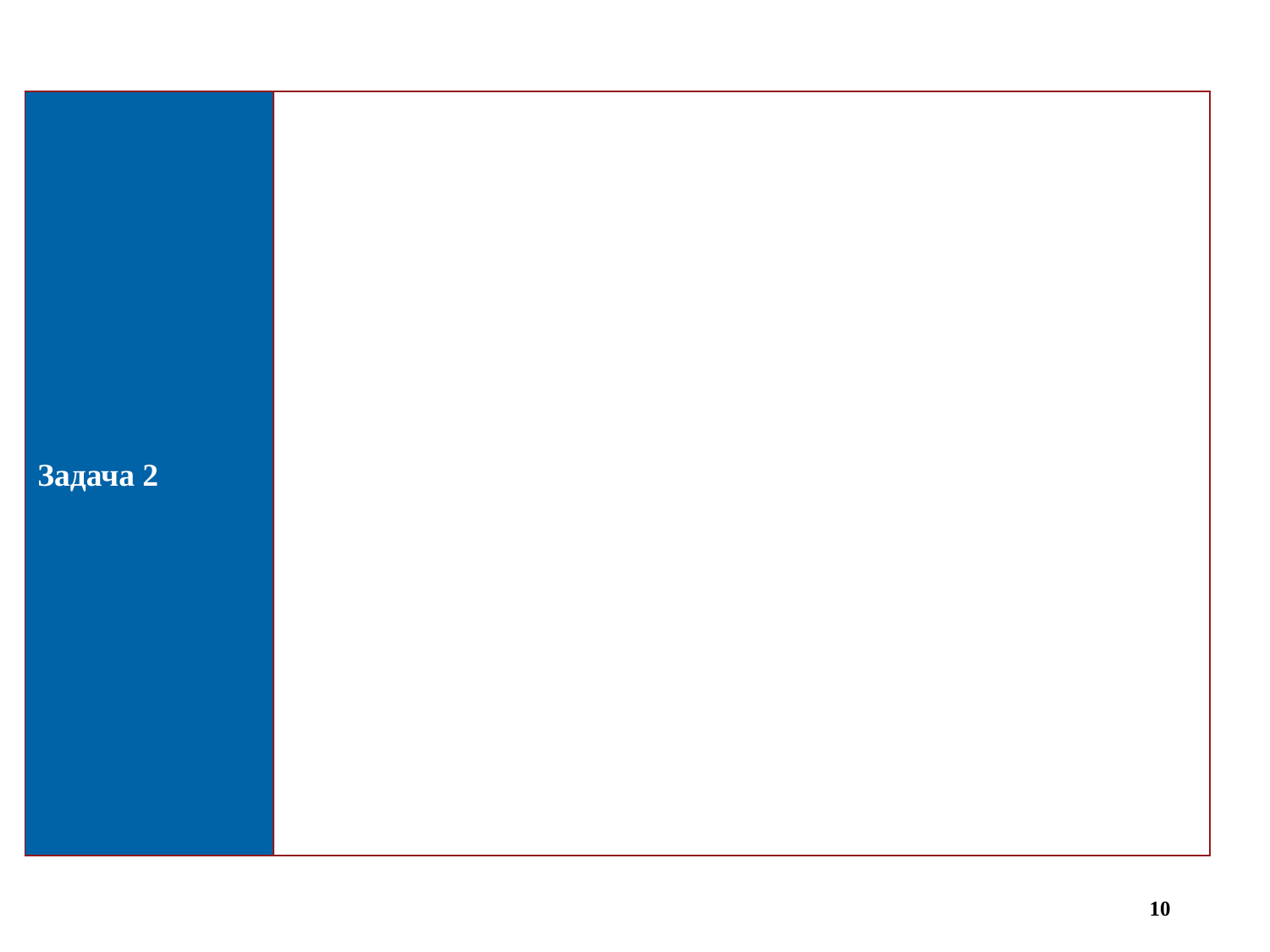

| Задача 2 |  |
| --- | --- |
10